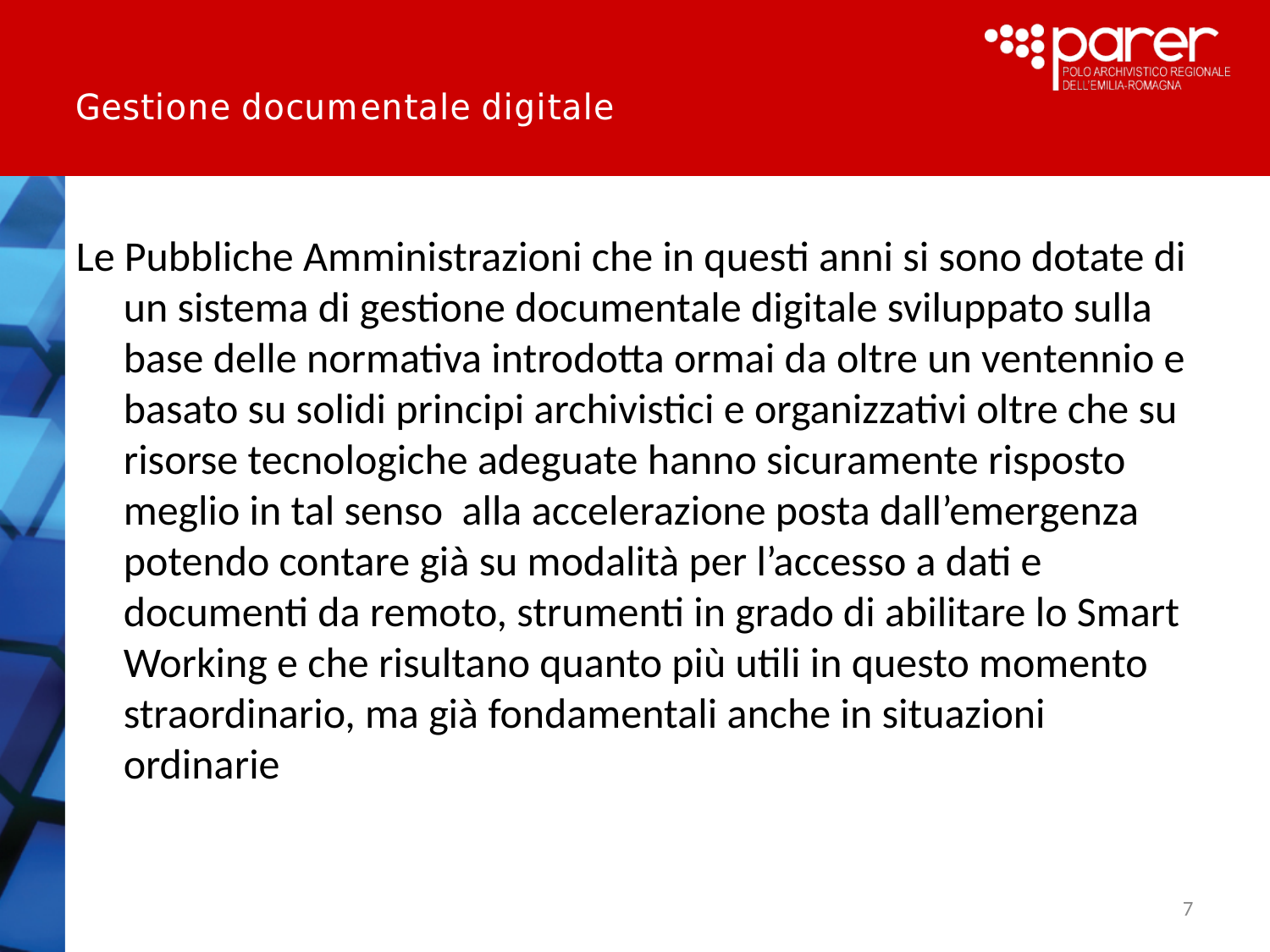

# Gestione documentale digitale
Le Pubbliche Amministrazioni che in questi anni si sono dotate di un sistema di gestione documentale digitale sviluppato sulla base delle normativa introdotta ormai da oltre un ventennio e basato su solidi principi archivistici e organizzativi oltre che su risorse tecnologiche adeguate hanno sicuramente risposto meglio in tal senso  alla accelerazione posta dall’emergenza  potendo contare già su modalità per l’accesso a dati e documenti da remoto, strumenti in grado di abilitare lo Smart Working e che risultano quanto più utili in questo momento straordinario, ma già fondamentali anche in situazioni ordinarie
7